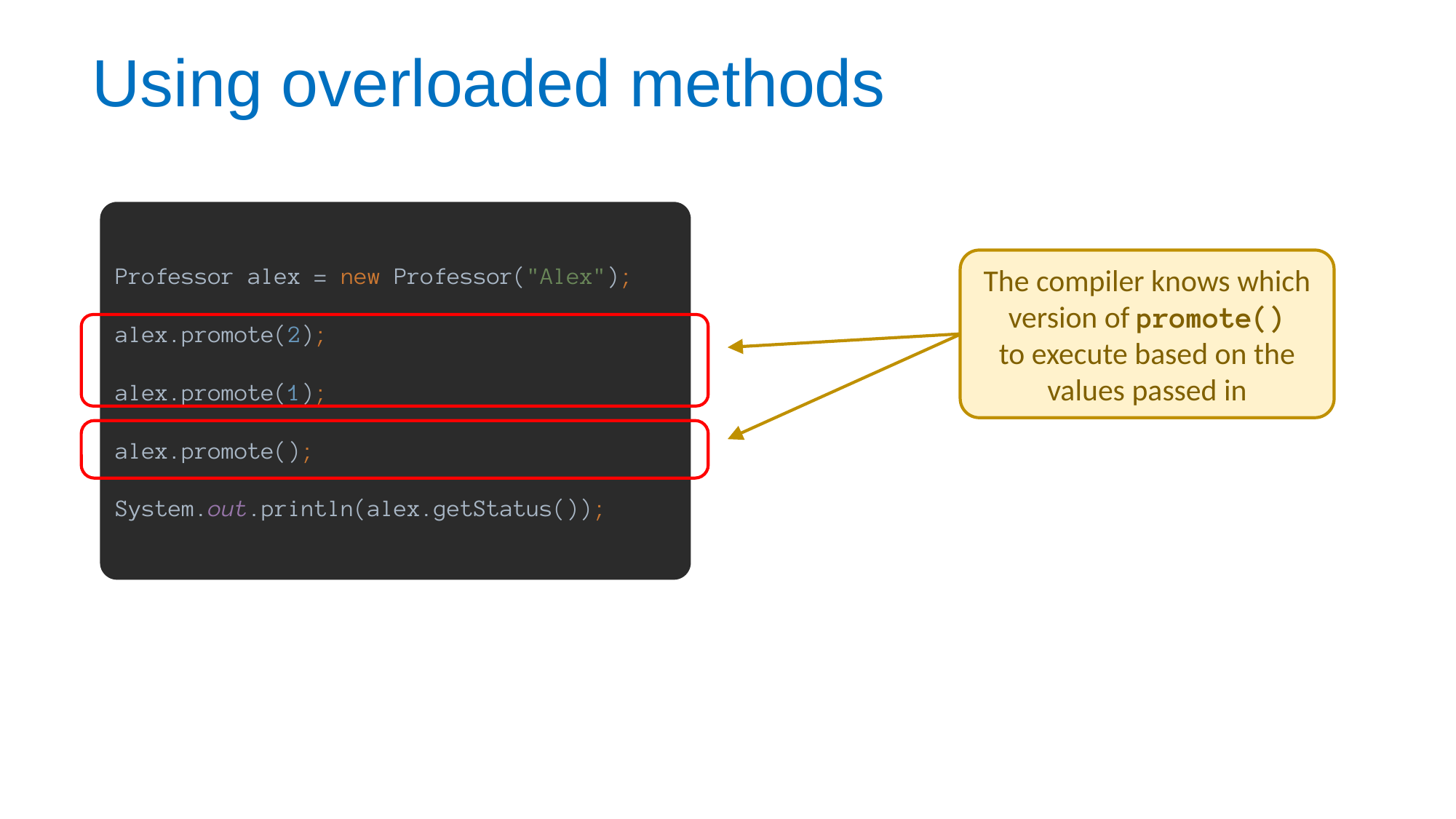

# Using overloaded methods
Professor alex = new Professor("Alex");
alex.promote(2);
alex.promote(1);
alex.promote();
System.out.println(alex.getStatus());
The compiler knows which version of promote()
to execute based on the values passed in